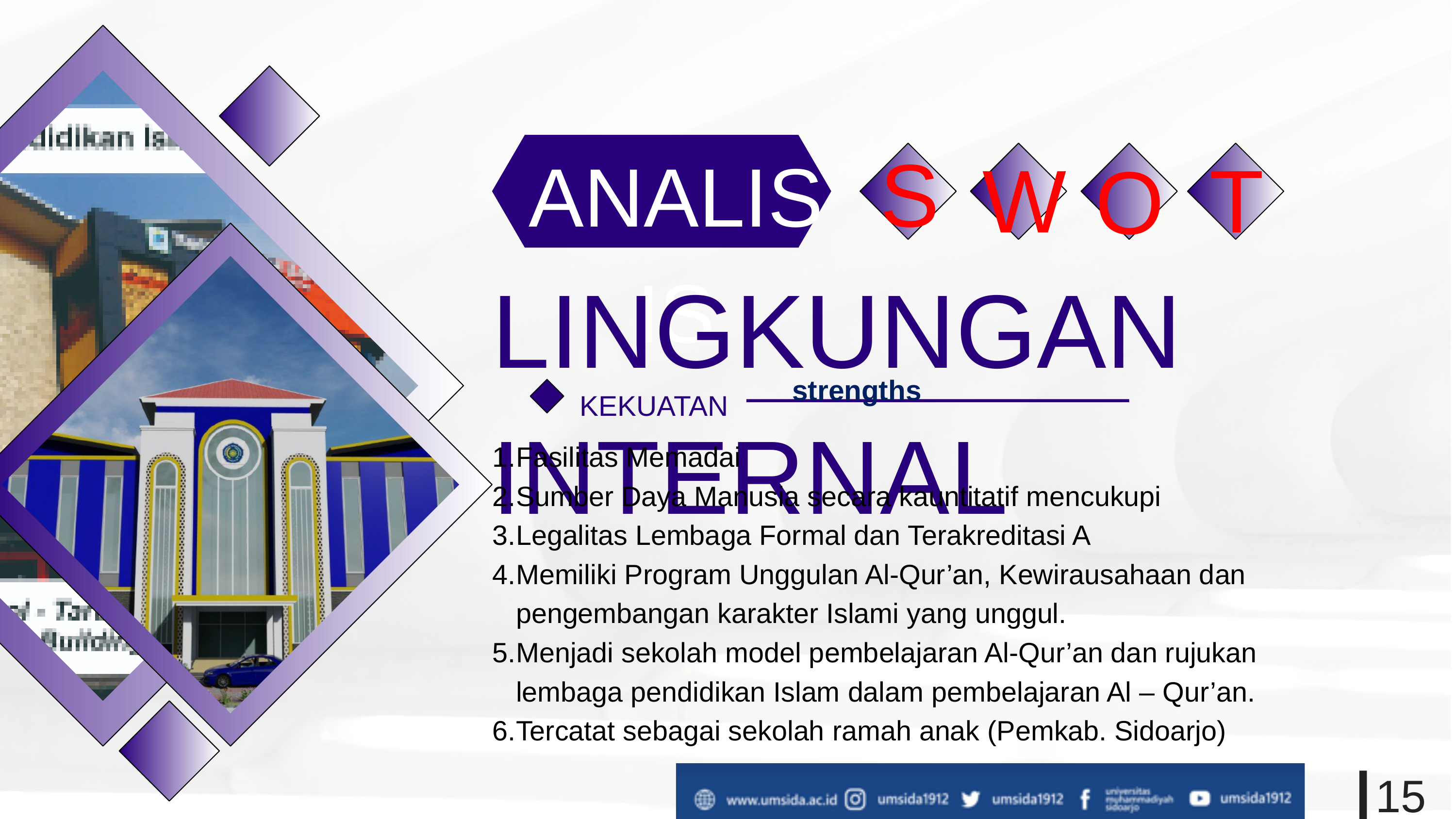

ANALISIS
S

W
T
O

LINGKUNGAN INTERNAL

strengths

KEKUATAN

Fasilitas Memadai
Sumber Daya Manusia secara kauntitatif mencukupi
Legalitas Lembaga Formal dan Terakreditasi A
Memiliki Program Unggulan Al-Qur’an, Kewirausahaan dan pengembangan karakter Islami yang unggul.
Menjadi sekolah model pembelajaran Al-Qur’an dan rujukan lembaga pendidikan Islam dalam pembelajaran Al – Qur’an.
Tercatat sebagai sekolah ramah anak (Pemkab. Sidoarjo)

15